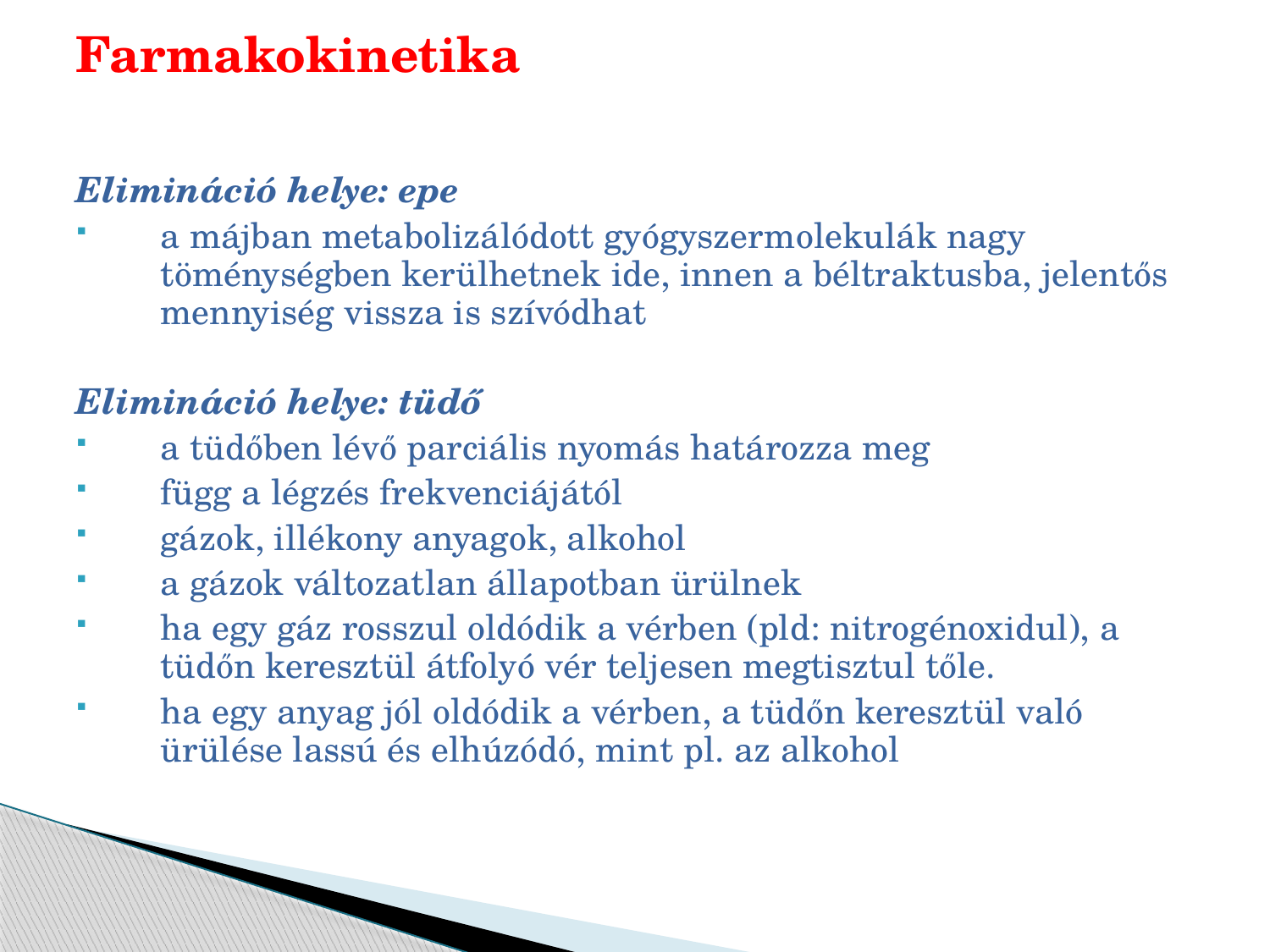

# Farmakokinetika
Elimináció helye: epe
a májban metabolizálódott gyógyszermolekulák nagy töménységben kerülhetnek ide, innen a béltraktusba, jelentős mennyiség vissza is szívódhat

Elimináció helye: tüdő
a tüdőben lévő parciális nyomás határozza meg
függ a légzés frekvenciájától
gázok, illékony anyagok, alkohol
a gázok változatlan állapotban ürülnek
ha egy gáz rosszul oldódik a vérben (pld: nitrogénoxidul), a tüdőn keresztül átfolyó vér teljesen megtisztul tőle.
ha egy anyag jól oldódik a vérben, a tüdőn keresztül való ürülése lassú és elhúzódó, mint pl. az alkohol